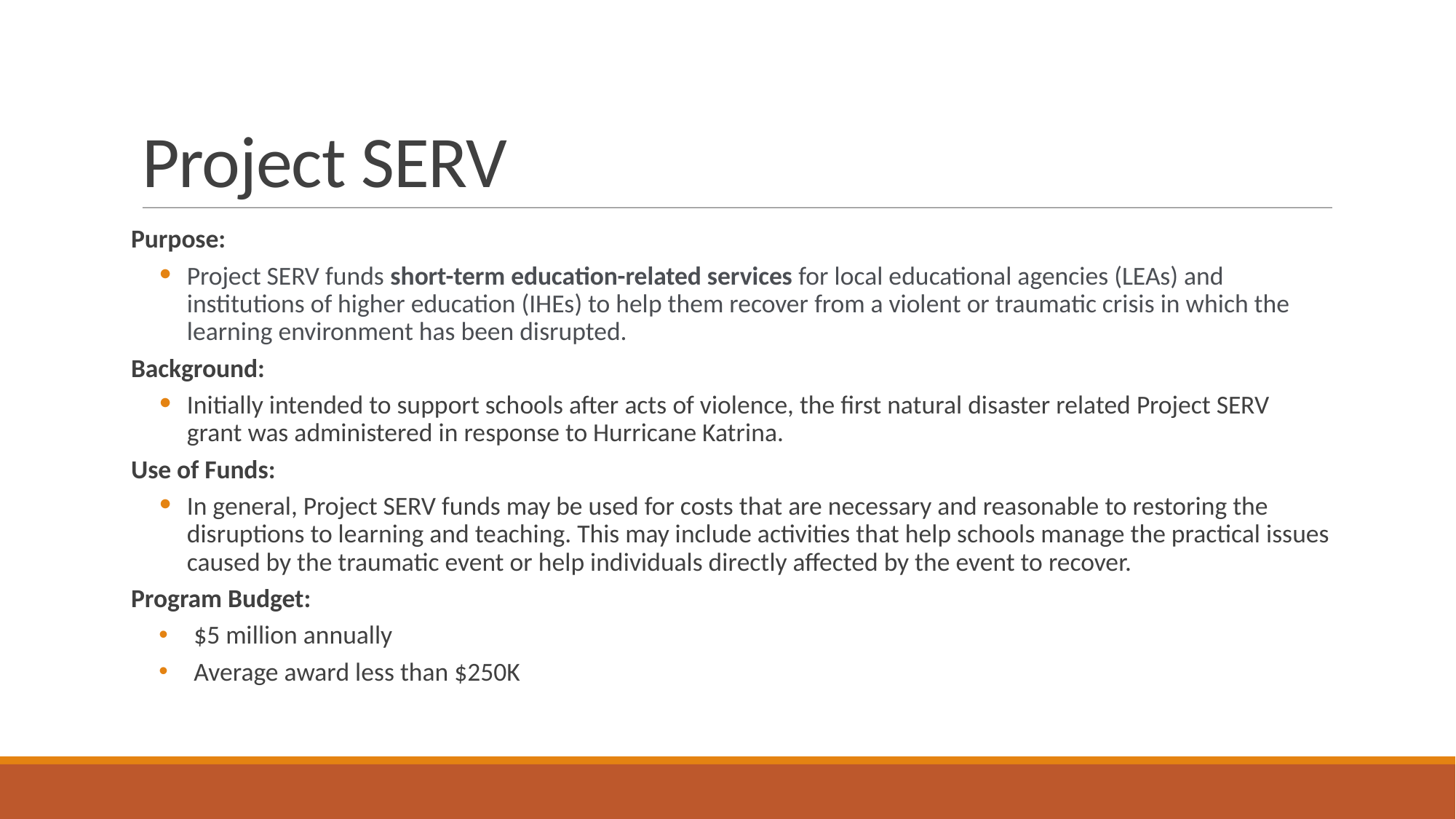

# Project SERV
Purpose:
Project SERV funds short-term education-related services for local educational agencies (LEAs) and institutions of higher education (IHEs) to help them recover from a violent or traumatic crisis in which the learning environment has been disrupted.
Background:
Initially intended to support schools after acts of violence, the first natural disaster related Project SERV grant was administered in response to Hurricane Katrina.
Use of Funds:
In general, Project SERV funds may be used for costs that are necessary and reasonable to restoring the disruptions to learning and teaching. This may include activities that help schools manage the practical issues caused by the traumatic event or help individuals directly affected by the event to recover.
Program Budget:
$5 million annually
Average award less than $250K